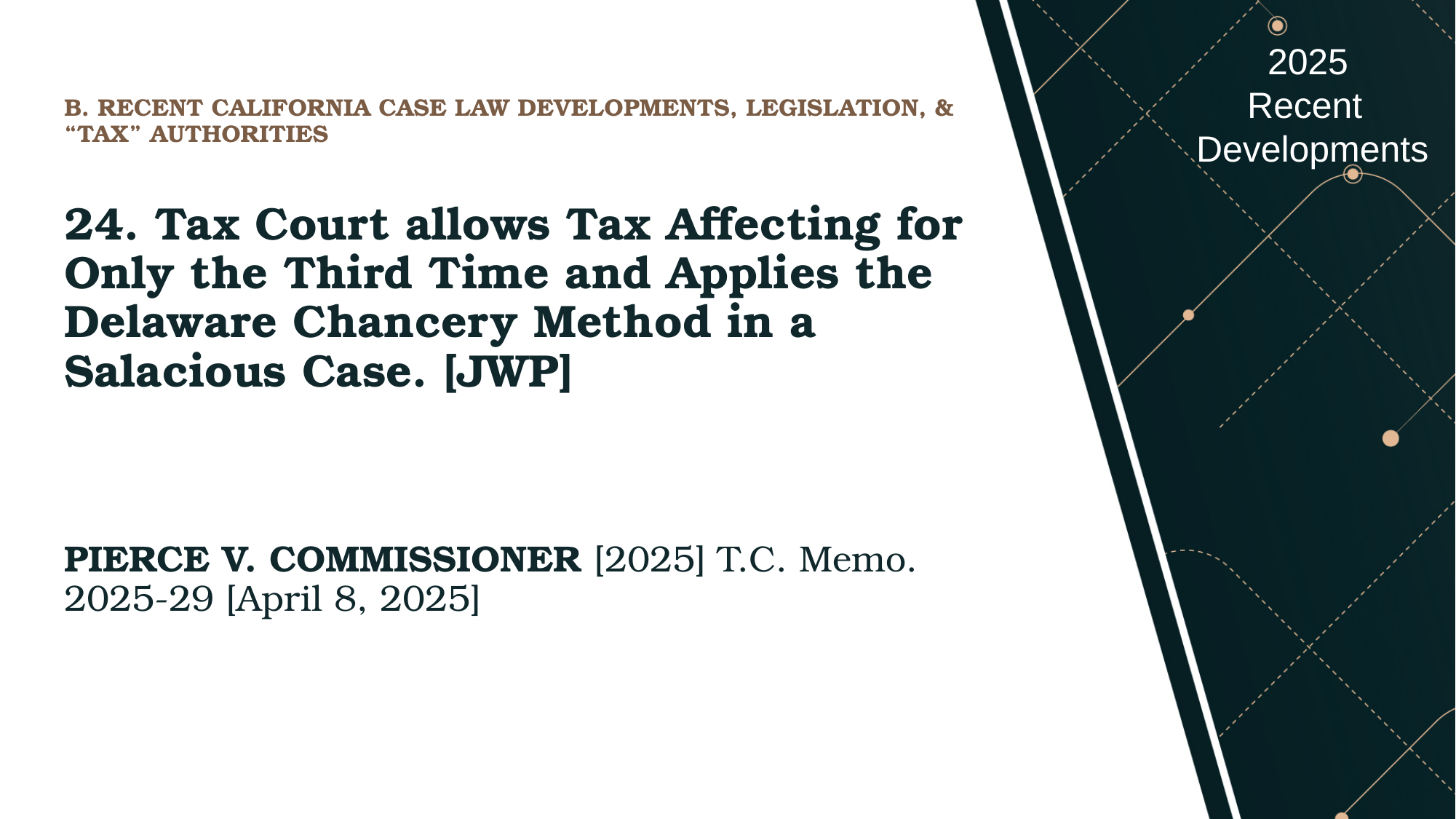

# B. RECENT CALIFORNIA CASE LAW DEVELOPMENTS, LEGISLATION, & “TAX” AUTHORITIES
24. Tax Court allows Tax Affecting for Only the Third Time and Applies the Delaware Chancery Method in a Salacious Case. [JWP]

PIERCE V. COMMISSIONER [2025] T.C. Memo. 2025-29 [April 8, 2025]